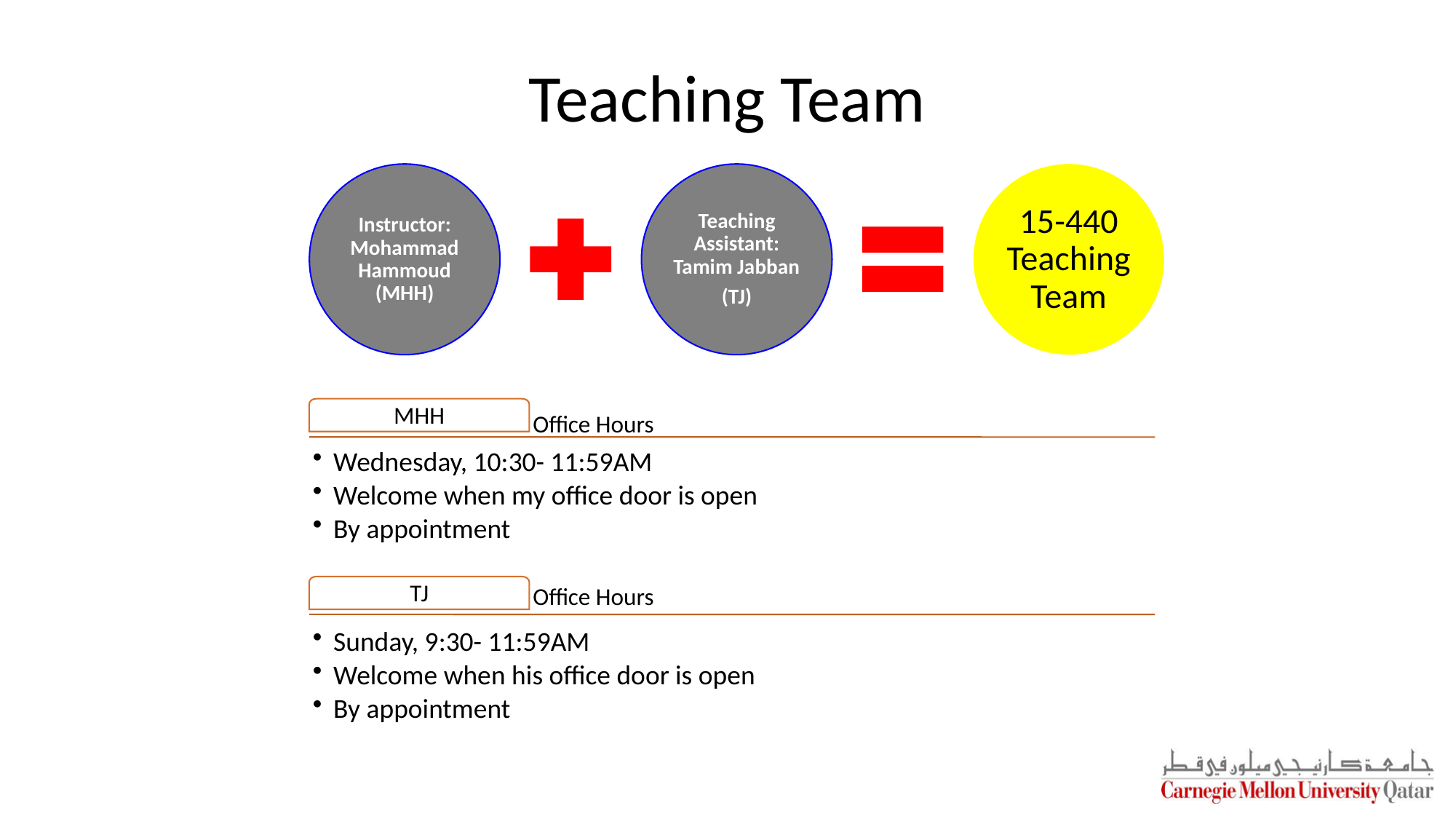

# Teaching Team
Instructor: Mohammad Hammoud (MHH)

Teaching Assistant: Tamim Jabban
(TJ)

15-440 Teaching Team
Office Hours
MHH

Wednesday, 10:30- 11:59AM
Welcome when my office door is open
By appointment
Office Hours
TJ

Sunday, 9:30- 11:59AM
Welcome when his office door is open
By appointment